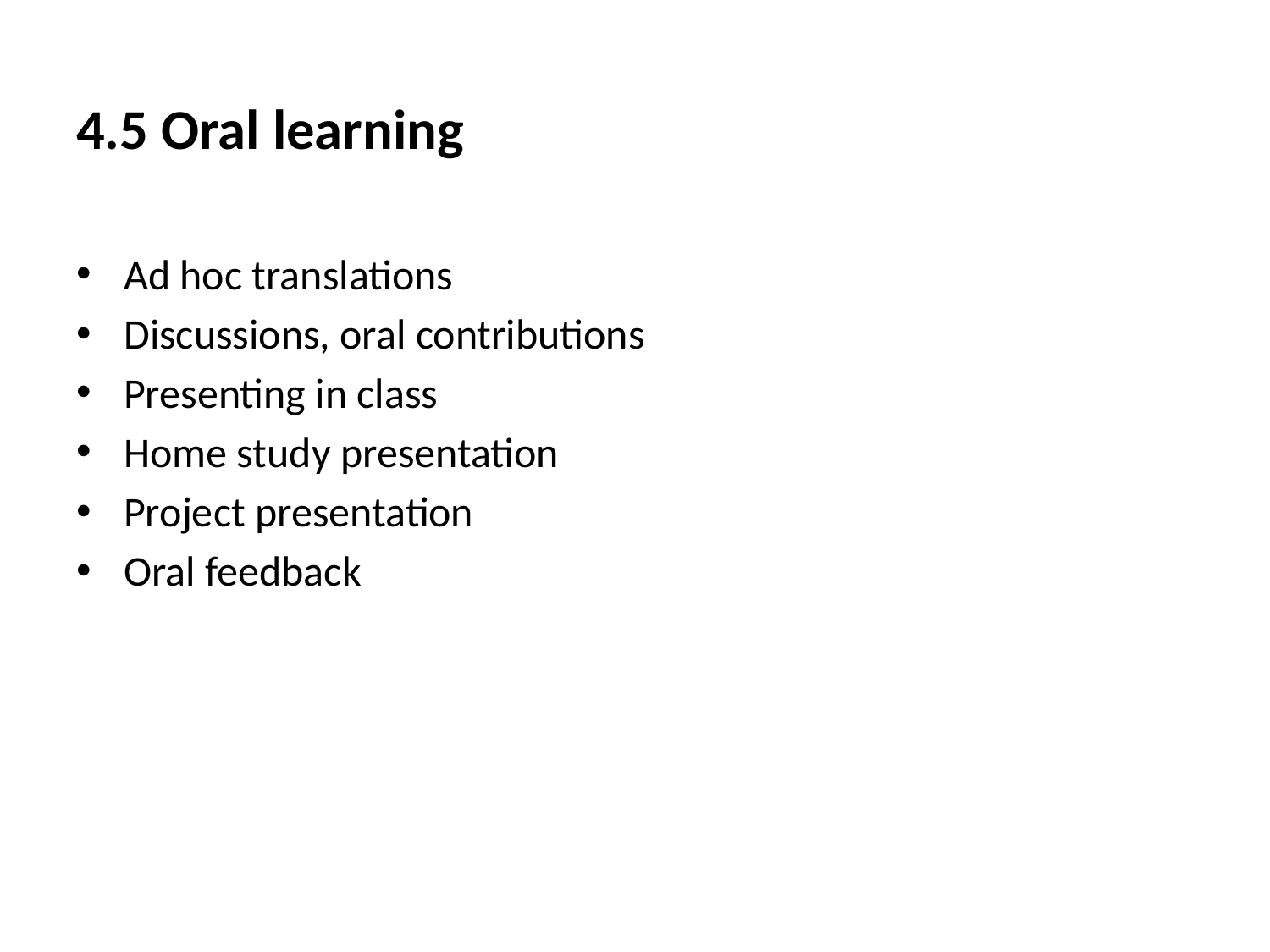

4.5 Oral learning

Ad hoc translations
Discussions, oral contributions
Presenting in class
Home study presentation
Project presentation
Oral feedback